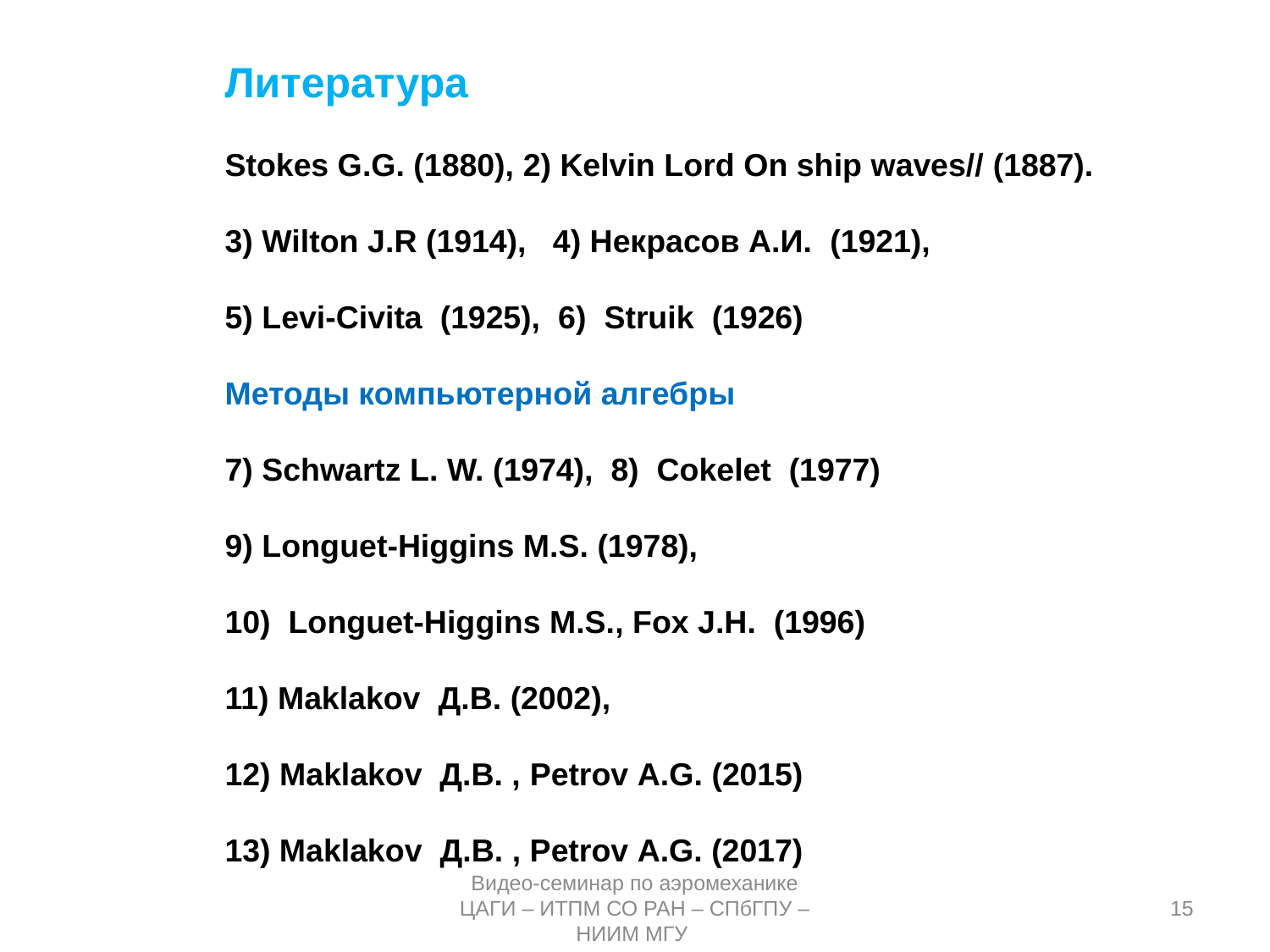

Литература

Stokes G.G. (1880), 2) Kelvin Lord On ship waves// (1887).

3) Wilton J.R (1914),   4) Некрасов А.И.  (1921),

5) Levi-Civita  (1925),  6)  Struik  (1926)

Методы компьютерной алгебры

7) Schwartz L. W. (1974),  8)  Cokelet  (1977)

9) Longuet-Higgins M.S. (1978),

10)  Longuet-Higgins M.S., Fox J.H.  (1996)

11) Maklakov  Д.В. (2002),

12) Maklakov  Д.В. , Petrov А.G. (2015)

13) Maklakov  Д.В. , Petrov А.G. (2017)

Видео-семинар по аэромеханике ЦАГИ – ИТПМ СО РАН – СПбГПУ – НИИМ МГУ
15